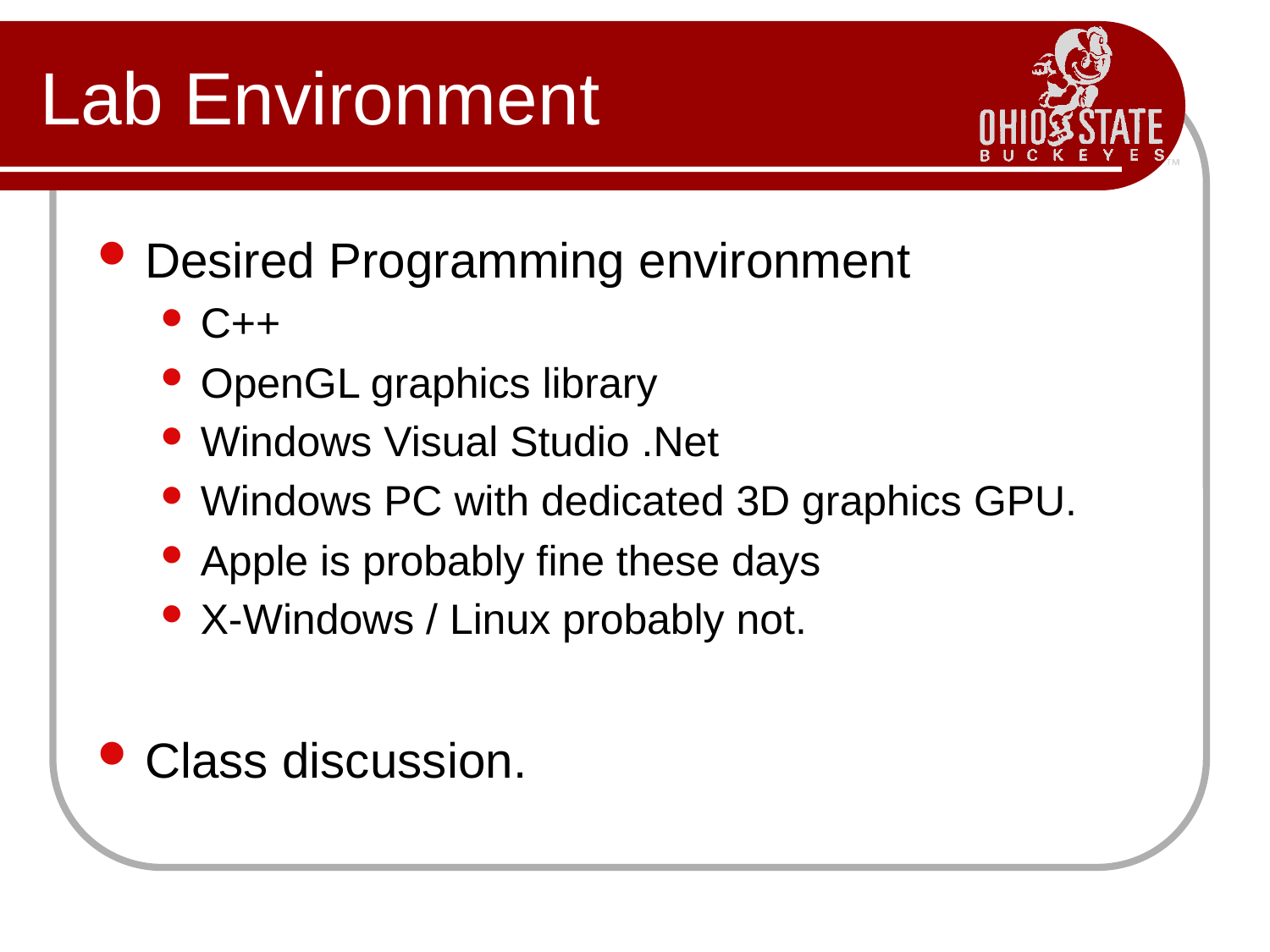

# Lab Environment
Desired Programming environment
C++
OpenGL graphics library
Windows Visual Studio .Net
Windows PC with dedicated 3D graphics GPU.
Apple is probably fine these days
X-Windows / Linux probably not.

Class discussion.